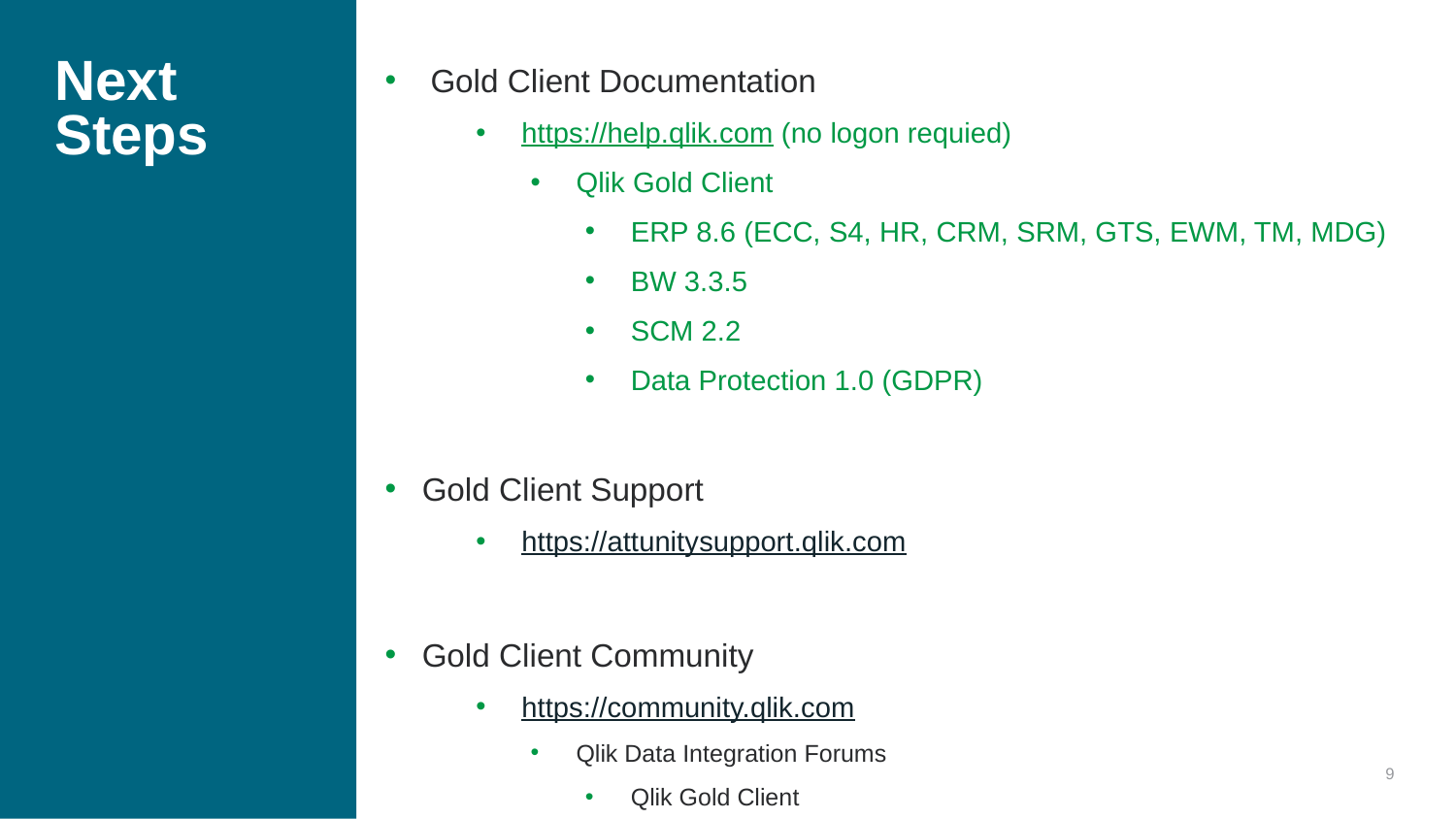

Next Steps
Gold Client Documentation
https://help.qlik.com (no logon requied)
Qlik Gold Client
ERP 8.6 (ECC, S4, HR, CRM, SRM, GTS, EWM, TM, MDG)
BW 3.3.5
SCM 2.2
Data Protection 1.0 (GDPR)

Gold Client Support
https://attunitysupport.qlik.com

Gold Client Community
https://community.qlik.com
Qlik Data Integration Forums
Qlik Gold Client